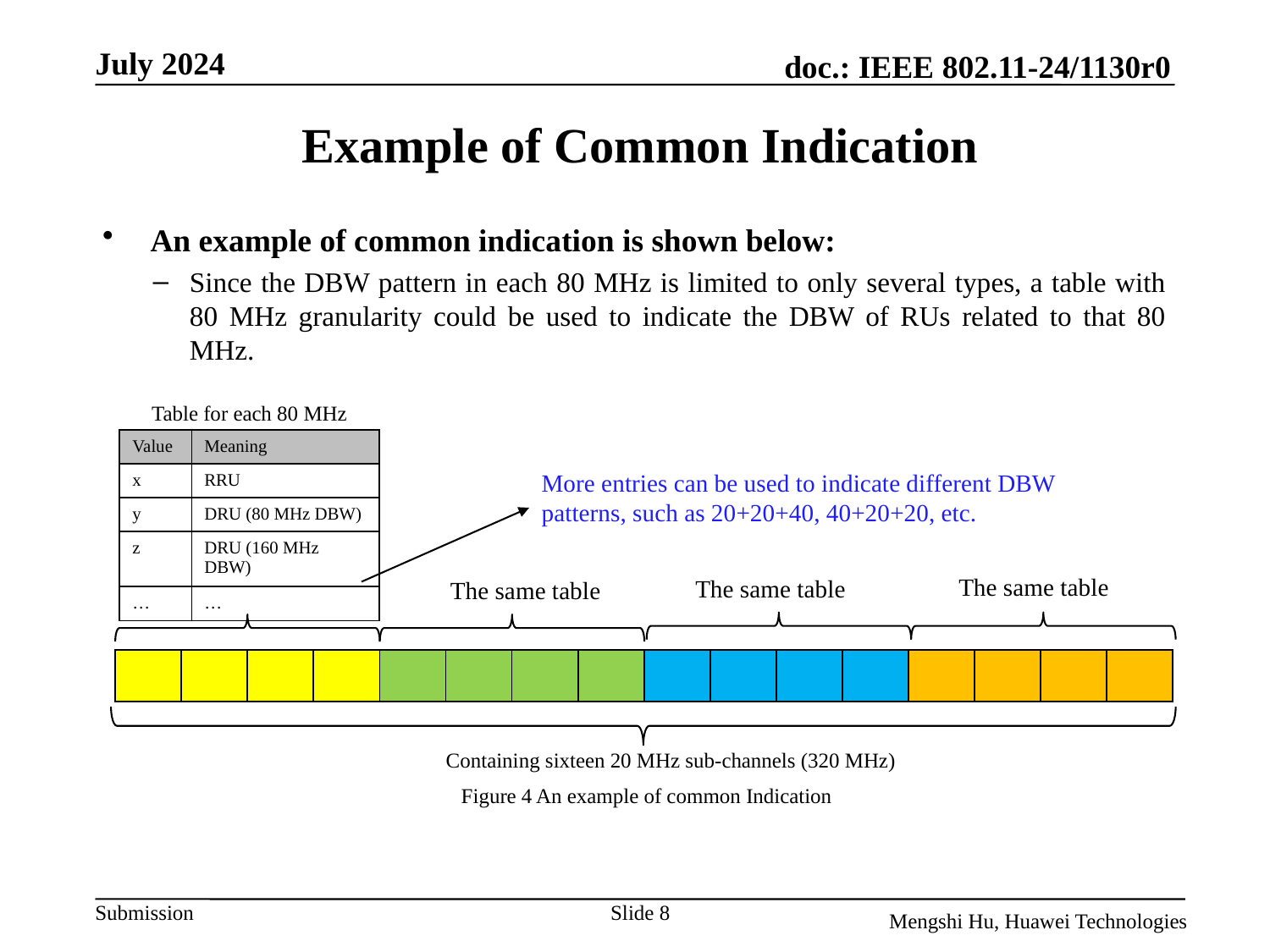

# Example of Common Indication

An example of common indication is shown below:
Since the DBW pattern in each 80 MHz is limited to only several types, a table with 80 MHz granularity could be used to indicate the DBW of RUs related to that 80 MHz.

Table for each 80 MHz
| Value | Meaning |
| --- | --- |
| x | RRU |
| y | DRU (80 MHz DBW) |
| z | DRU (160 MHz DBW) |
| … | … |
More entries can be used to indicate different DBW patterns, such as 20+20+40, 40+20+20, etc.

The same table
The same table
The same table
|  |  |  |  |  |  |  |  |  |  |  |  |  |  |  |  |
| --- | --- | --- | --- | --- | --- | --- | --- | --- | --- | --- | --- | --- | --- | --- | --- |
Containing sixteen 20 MHz sub-channels (320 MHz)
Figure 4 An example of common Indication
Slide 8